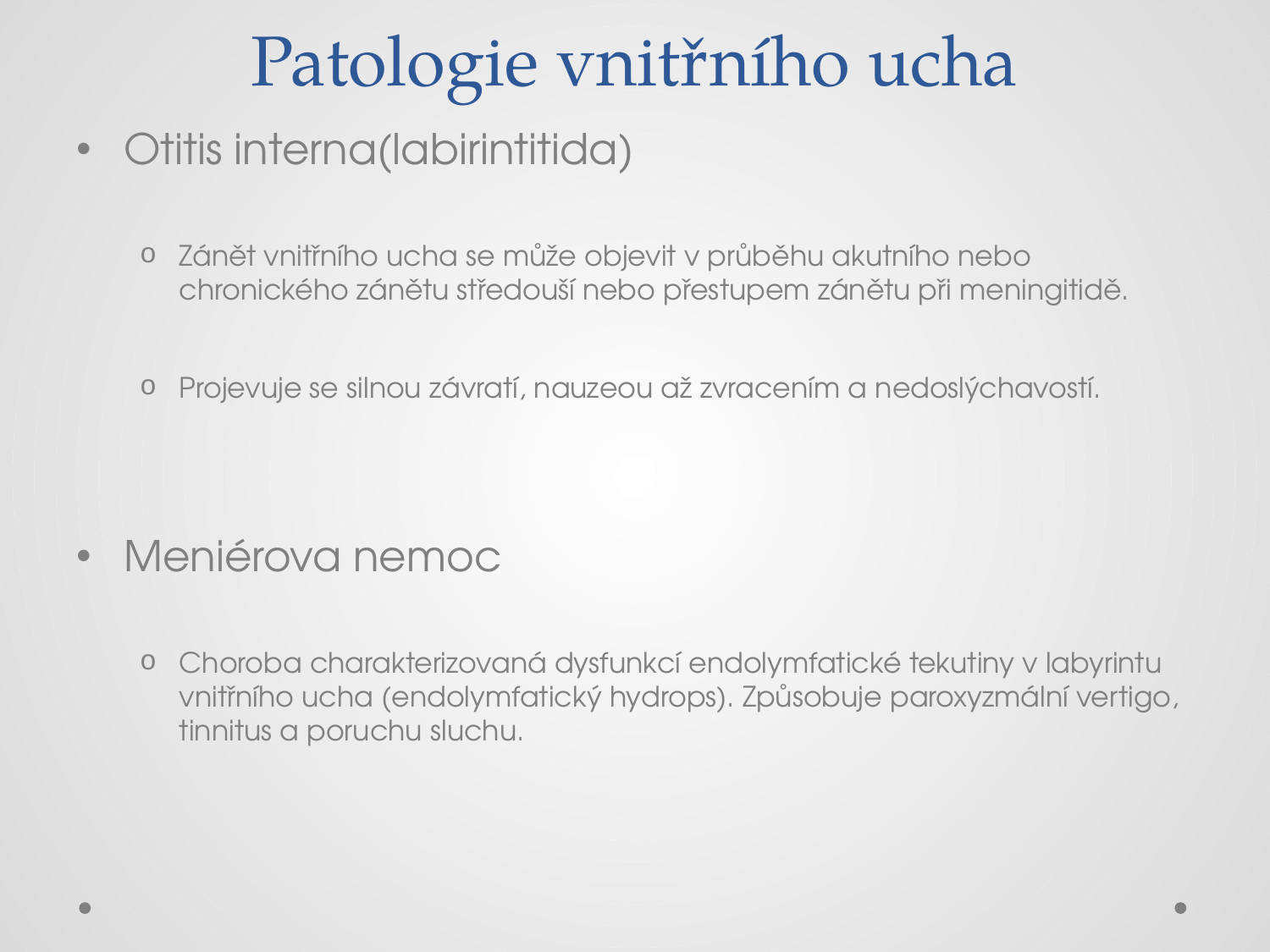

# Patologie vnitřního ucha
Otitis interna(labirintitida)

Zánět vnitřního ucha se může objevit v průběhu akutního nebo chronického zánětu středouší nebo přestupem zánětu při meningitidě.

Projevuje se silnou závratí, nauzeou až zvracením a nedoslýchavostí.

Meniérova nemoc

Choroba charakterizovaná dysfunkcí endolymfatické tekutiny v labyrintu vnitřního ucha (endolymfatický hydrops). Způsobuje paroxyzmální vertigo, tinnitus a poruchu sluchu.